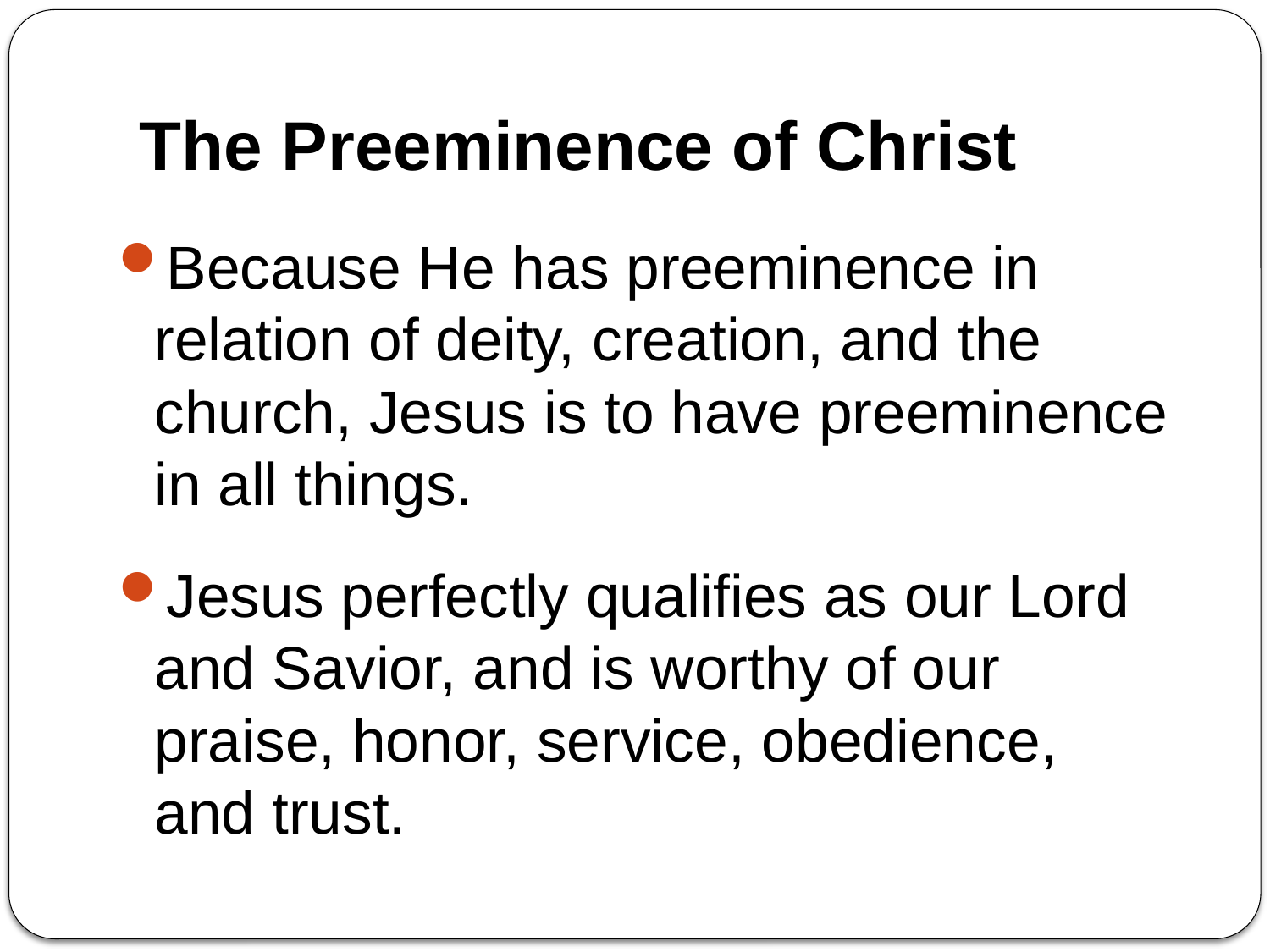

# The Preeminence of Christ
Because He has preeminence in relation of deity, creation, and the church, Jesus is to have preeminence in all things.

Jesus perfectly qualifies as our Lord and Savior, and is worthy of our praise, honor, service, obedience, and trust.